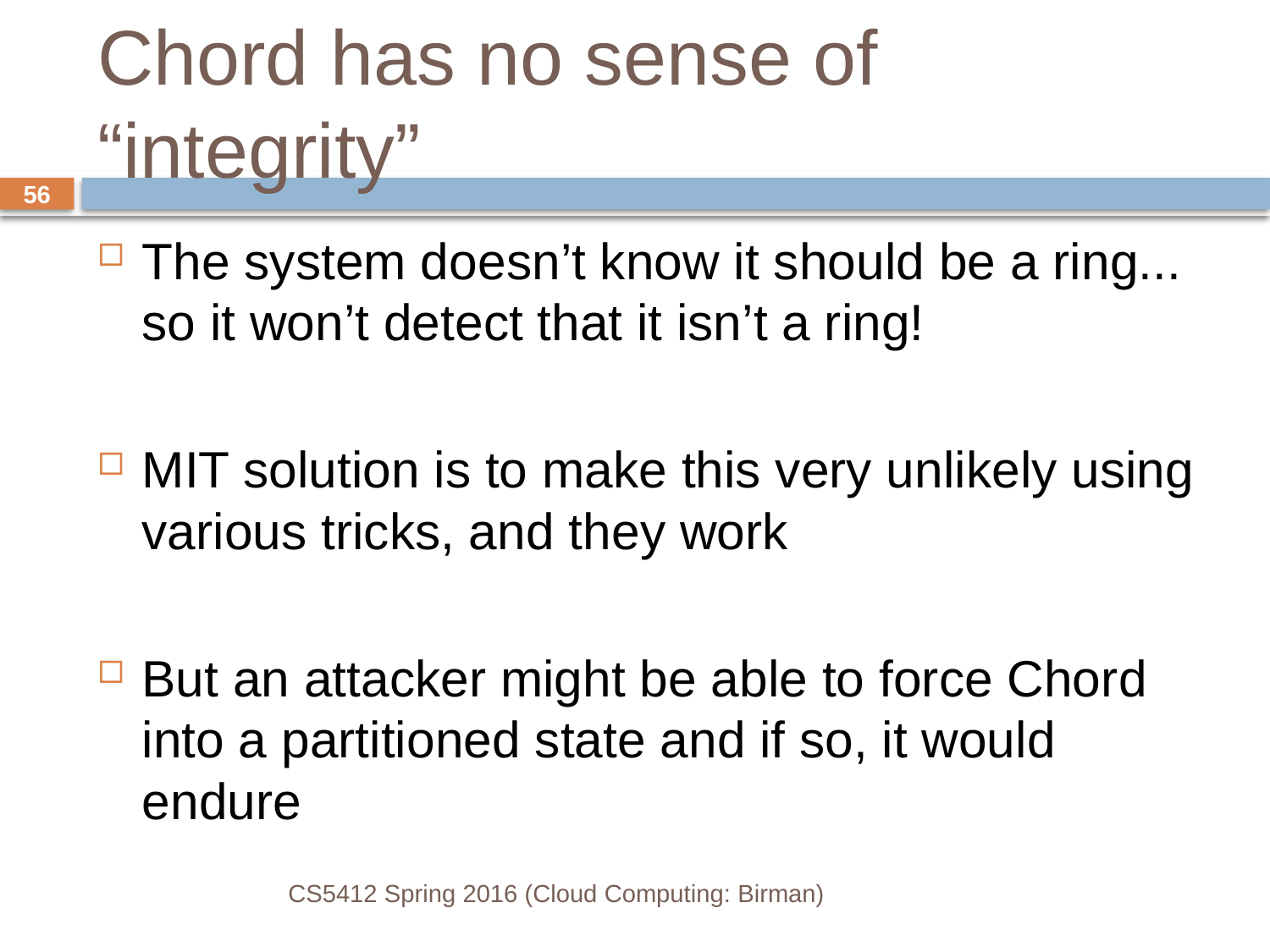

# Chord has no sense of “integrity”
56
The system doesn’t know it should be a ring... so it won’t detect that it isn’t a ring!

MIT solution is to make this very unlikely using various tricks, and they work

But an attacker might be able to force Chord into a partitioned state and if so, it would endure
CS5412 Spring 2016 (Cloud Computing: Birman)